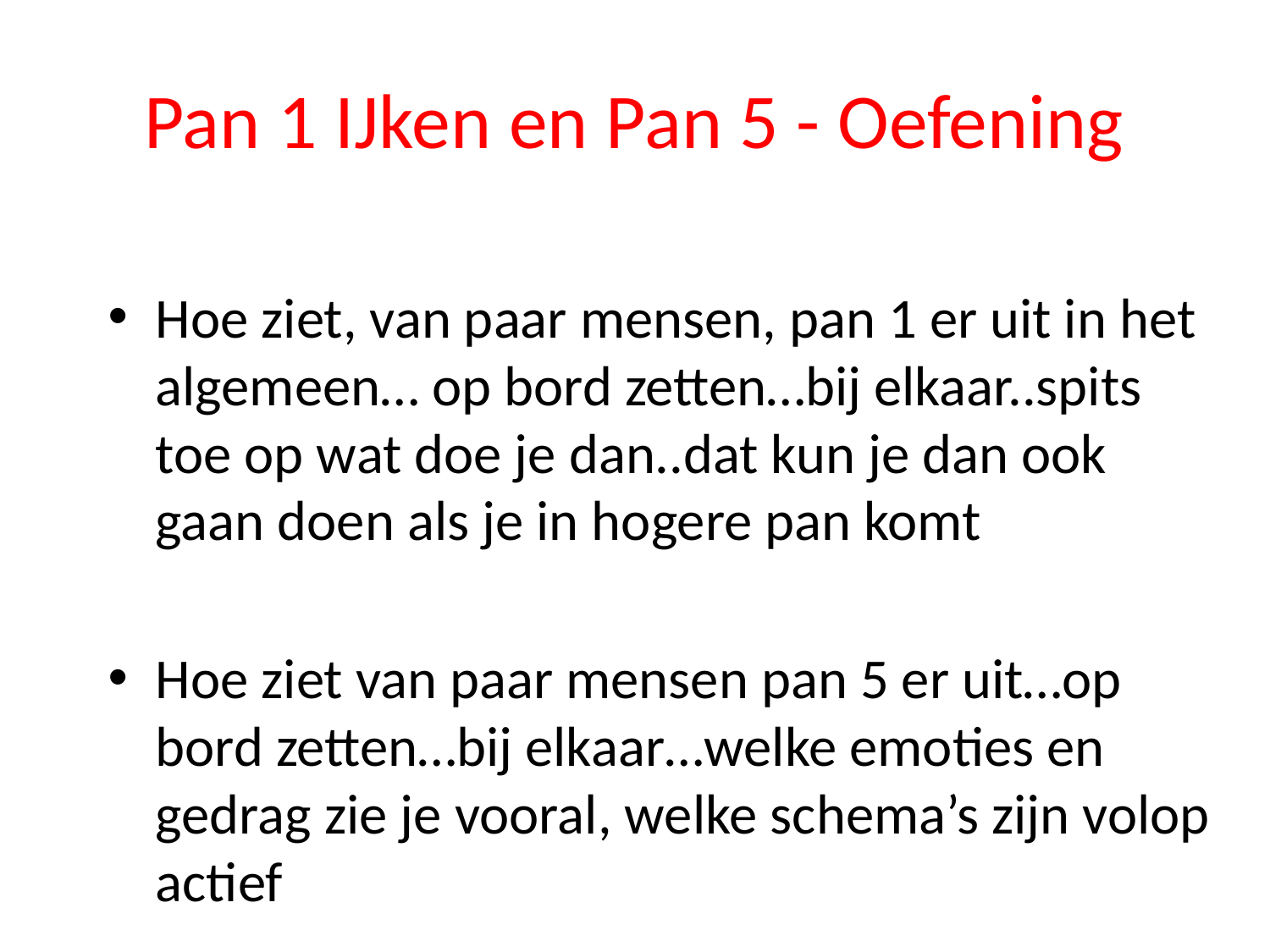

# Pan 1 IJken en Pan 5 - Oefening
Hoe ziet, van paar mensen, pan 1 er uit in het algemeen… op bord zetten…bij elkaar..spits toe op wat doe je dan..dat kun je dan ook gaan doen als je in hogere pan komt

Hoe ziet van paar mensen pan 5 er uit…op bord zetten…bij elkaar…welke emoties en gedrag zie je vooral, welke schema’s zijn volop actief